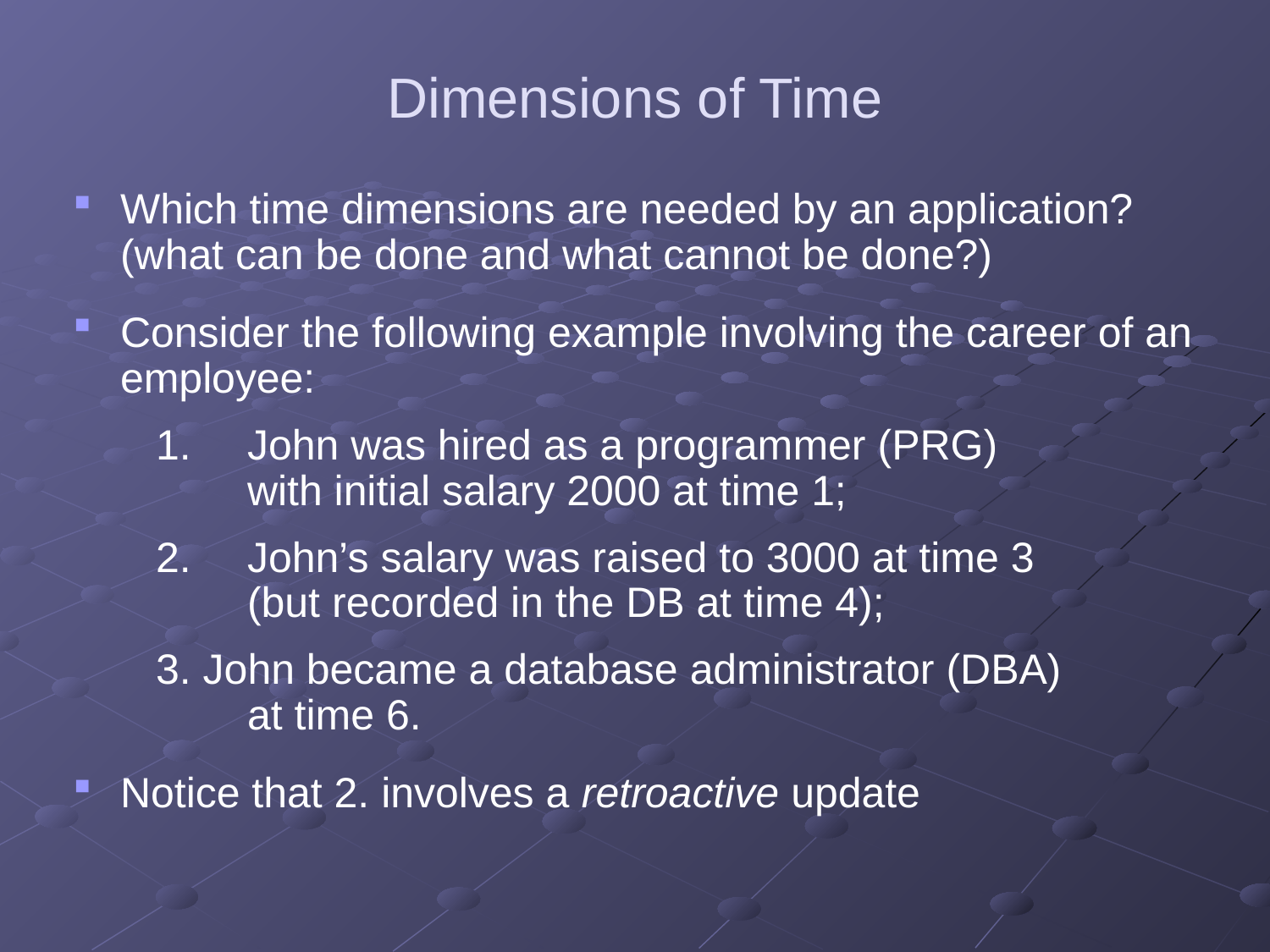

# Dimensions of Time
Which time dimensions are needed by an application?
(what can be done and what cannot be done?)
Consider the following example involving the career of an employee:
	   1.	John was hired as a programmer (PRG)
	with initial salary 2000 at time 1;
	   2.	John’s salary was raised to 3000 at time 3
 	(but recorded in the DB at time 4);
	   3. John became a database administrator (DBA)
	at time 6.
Notice that 2. involves a retroactive update